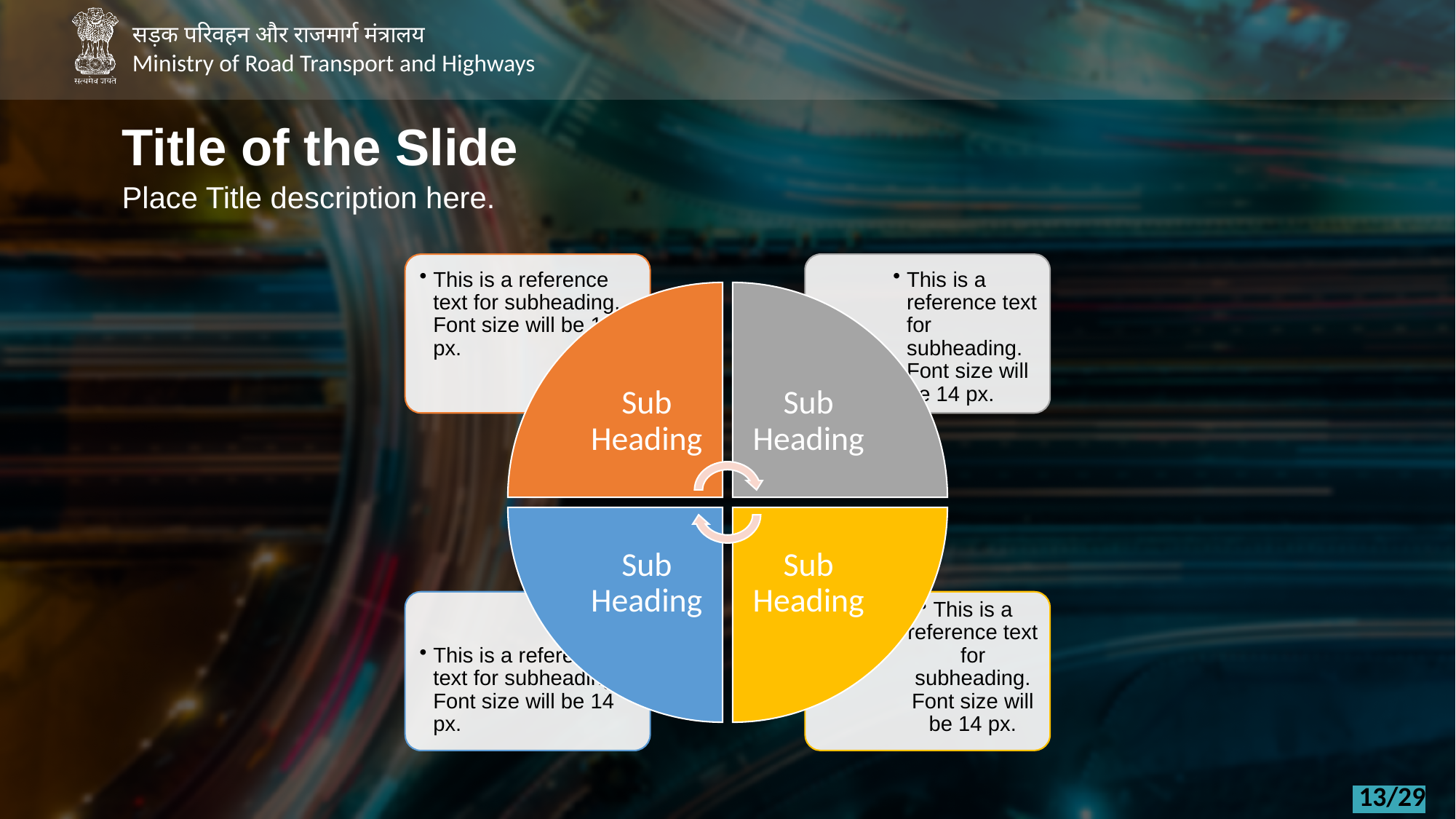

Title of the Slide
Place Title description here.
This is a reference text for subheading. Font size will be 14 px.
This is a reference text for subheading. Font size will be 14 px.
This is a reference text for subheading. Font size will be 14 px.
This is a reference text for subheading. Font size will be 14 px.
Sub Heading
Sub Heading
Sub Heading
Sub Heading